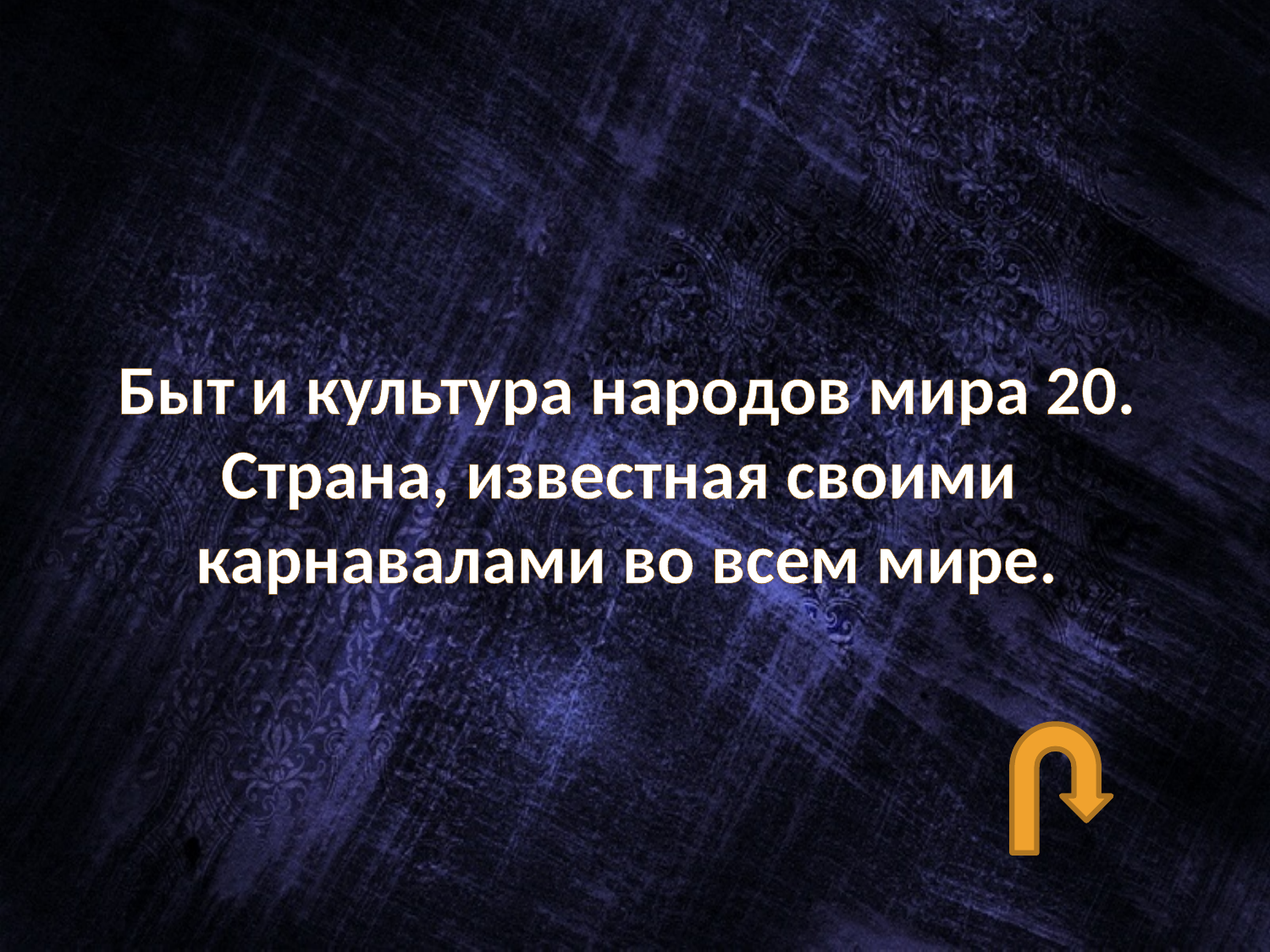

#

Быт и культура народов мира 20.
Страна, известная своими
карнавалами во всем мире.